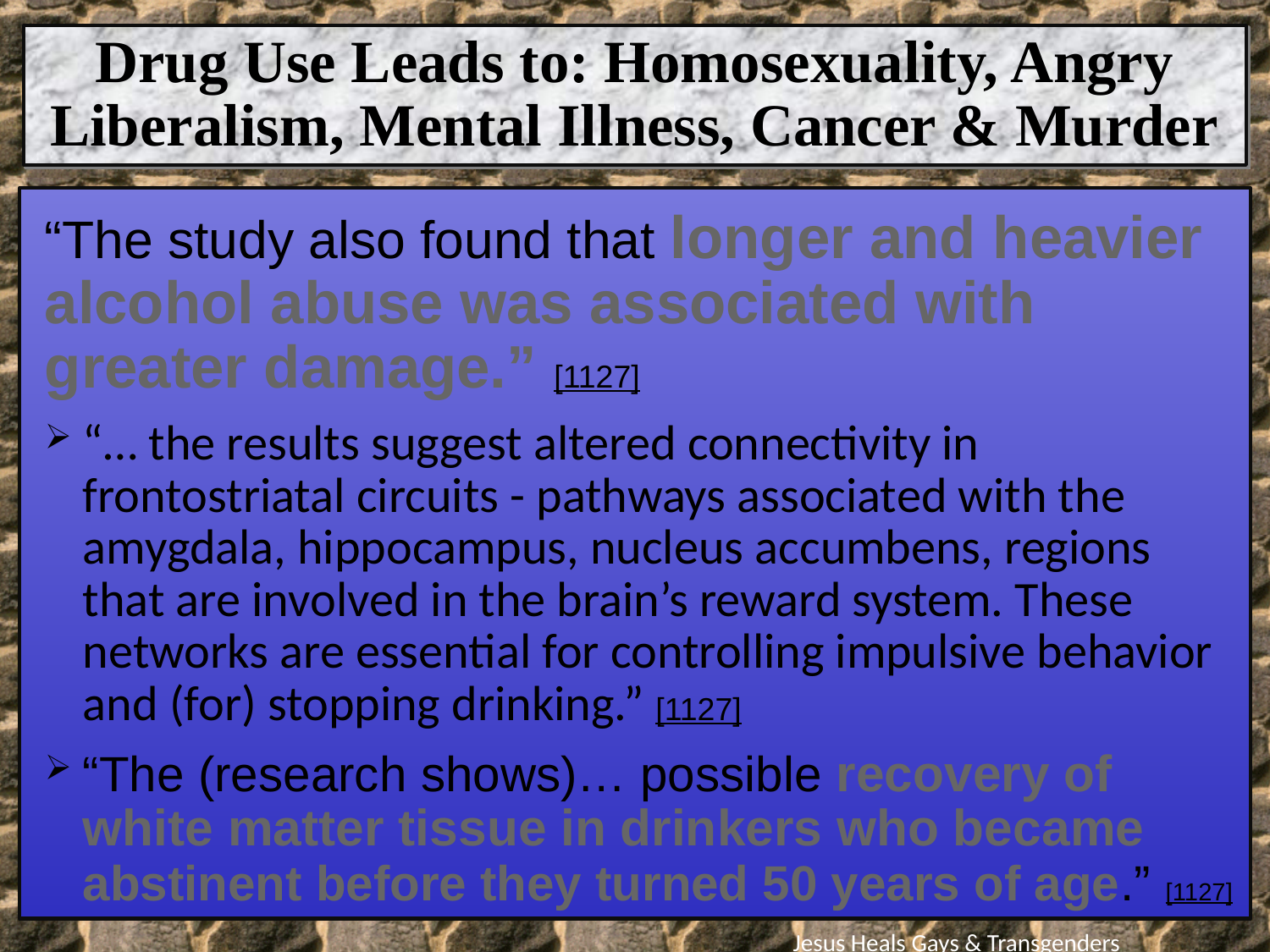

Drug Use Leads to: Homosexuality, Angry Liberalism, Mental Illness, Cancer & Murder
“The study also found that longer and heavier alcohol abuse was associated with greater damage.” [1127]
“… the results suggest altered connectivity in frontostriatal circuits - pathways associated with the amygdala, hippocampus, nucleus accumbens, regions that are involved in the brain’s reward system. These networks are essential for controlling impulsive behavior and (for) stopping drinking.” [1127]
“The (research shows)… possible recovery of white matter tissue in drinkers who became abstinent before they turned 50 years of age.” [1127]
Jesus Heals Gays & Transgenders